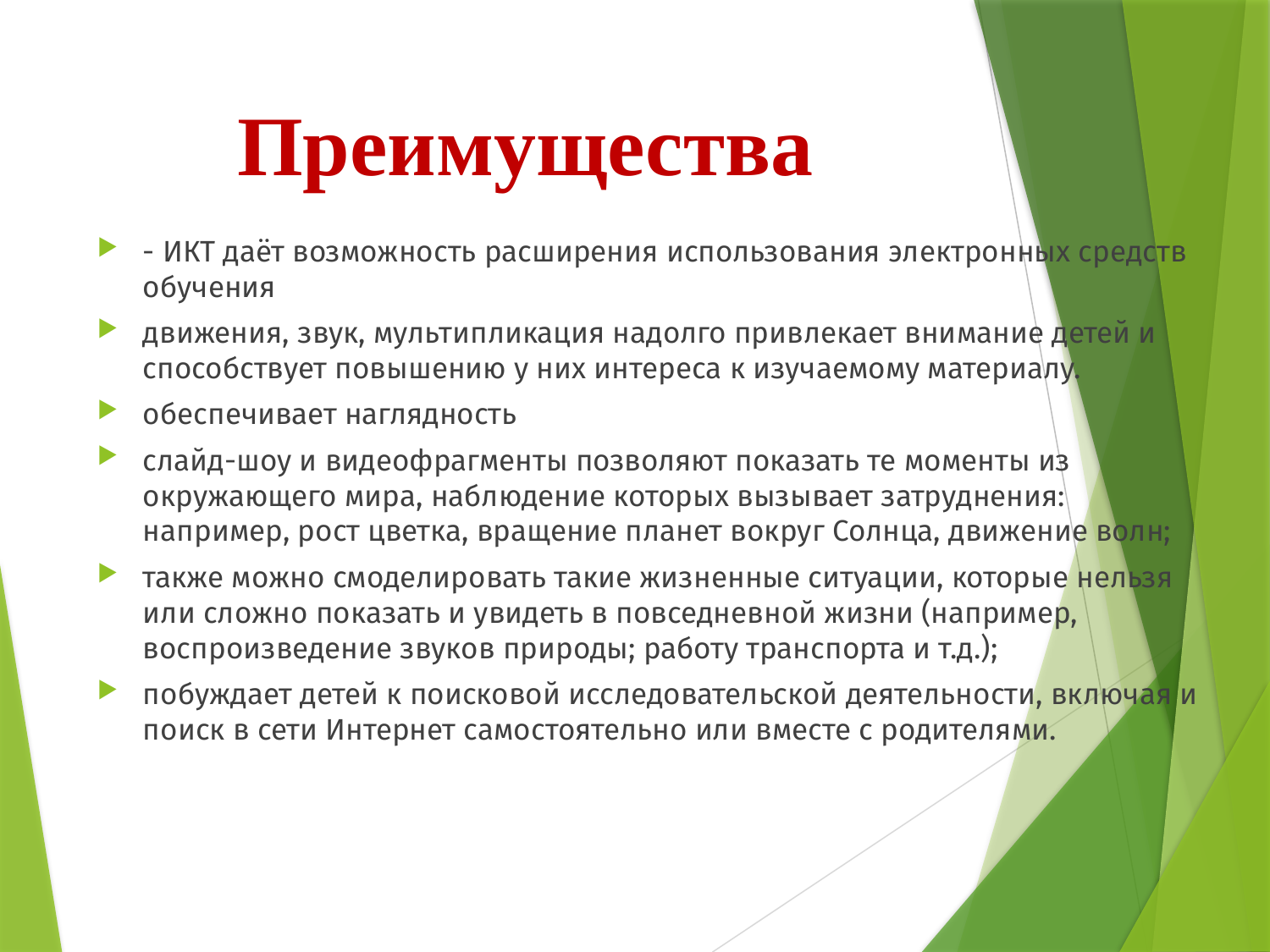

# Преимущества
- ИКТ даёт возможность расширения использования электронных средств обучения
движения, звук, мультипликация надолго привлекает внимание детей и способствует повышению у них интереса к изучаемому материалу.
обеспечивает наглядность
слайд-шоу и видеофрагменты позволяют показать те моменты из окружающего мира, наблюдение которых вызывает затруднения: например, рост цветка, вращение планет вокруг Солнца, движение волн;
также можно смоделировать такие жизненные ситуации, которые нельзя или сложно показать и увидеть в повсе­дневной жизни (например, воспроизведение звуков природы; работу транспорта и т.д.);
побуждает детей к поисковой исследовательской деятельности, включая и поиск в сети Интернет самостоятельно или вместе с родителями.